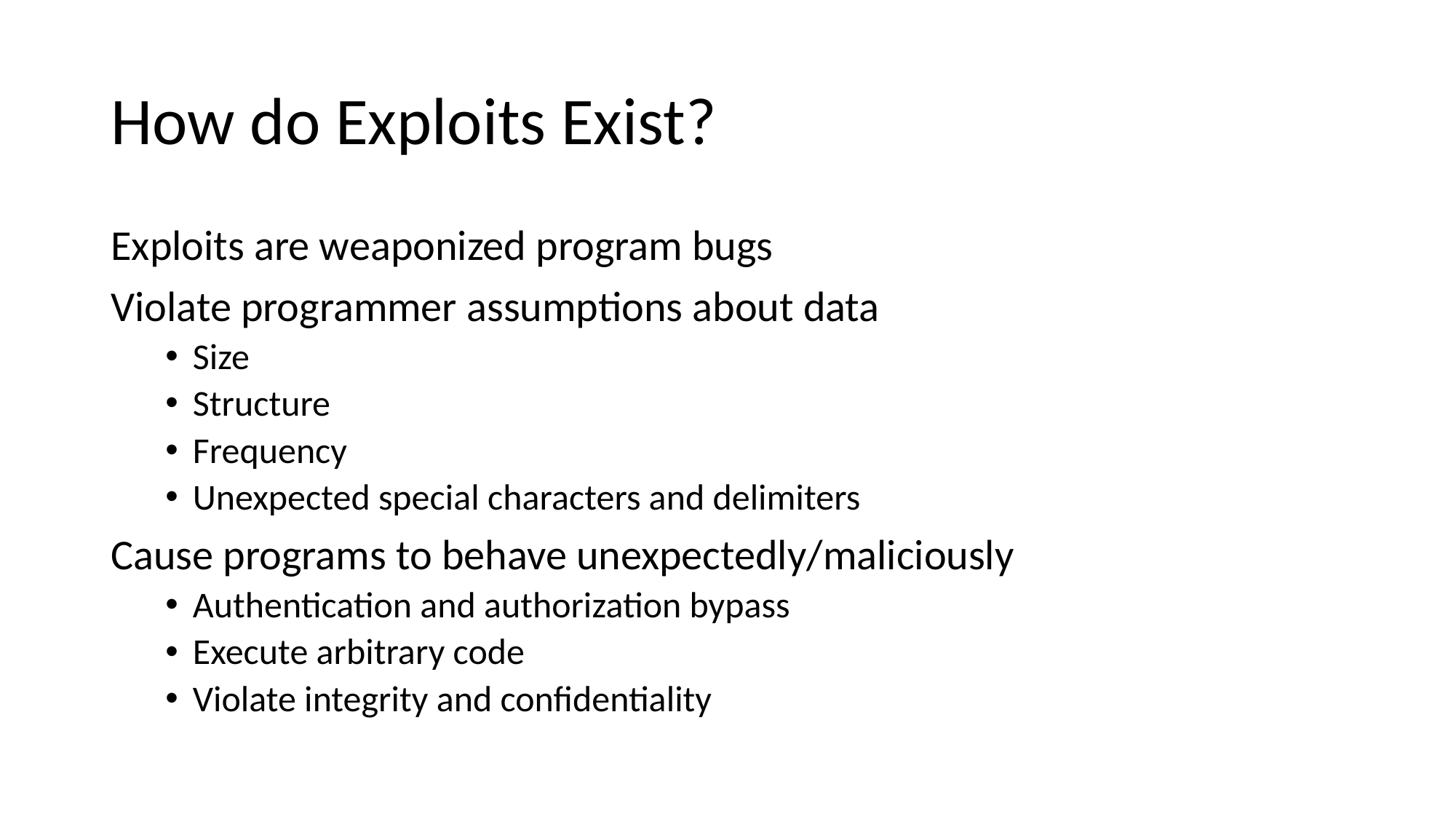

# How do Exploits Exist?
Exploits are weaponized program bugs
Violate programmer assumptions about data
Size
Structure
Frequency
Unexpected special characters and delimiters
Cause programs to behave unexpectedly/maliciously
Authentication and authorization bypass
Execute arbitrary code
Violate integrity and confidentiality